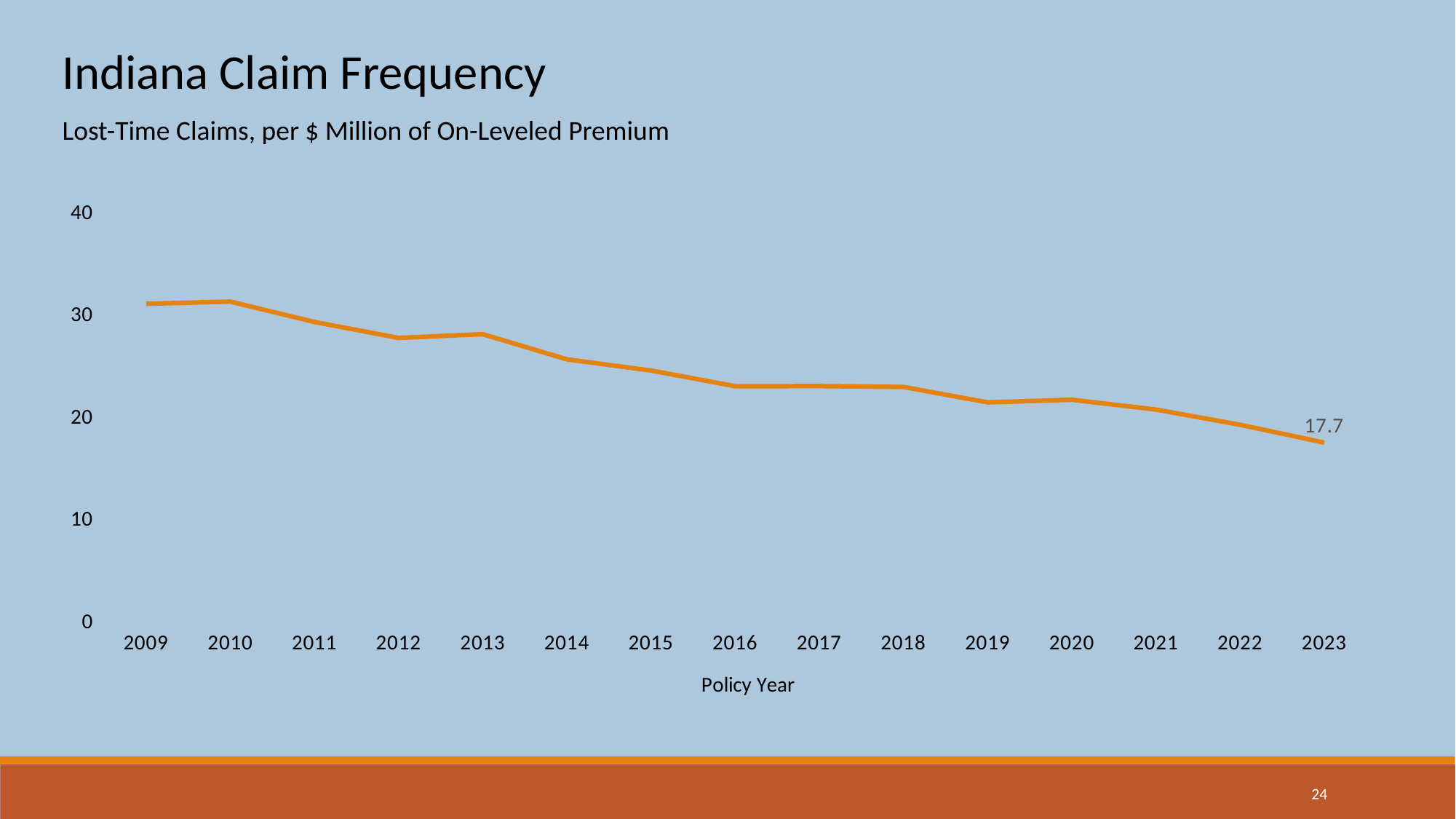

Indiana Claim Frequency
Lost-Time Claims, per $ Million of On-Leveled Premium

### Chart

| Category | 31.3 |
|---|---|
| 2009 | 31.255 |
| 2010 | 31.472 |
| 2011 | 29.476 |
| 2012 | 27.917 |
| 2013 | 28.284 |
| 2014 | 25.823 |
| 2015 | 24.729 |
| 2016 | 23.195 |
| 2017 | 23.21 |
| 2018 | 23.121 |
| 2019 | 21.613 |
| 2020 | 21.872 |
| 2021 | 20.912 |
| 2022 | 19.422 |
| 2023 | 17.674 |
24